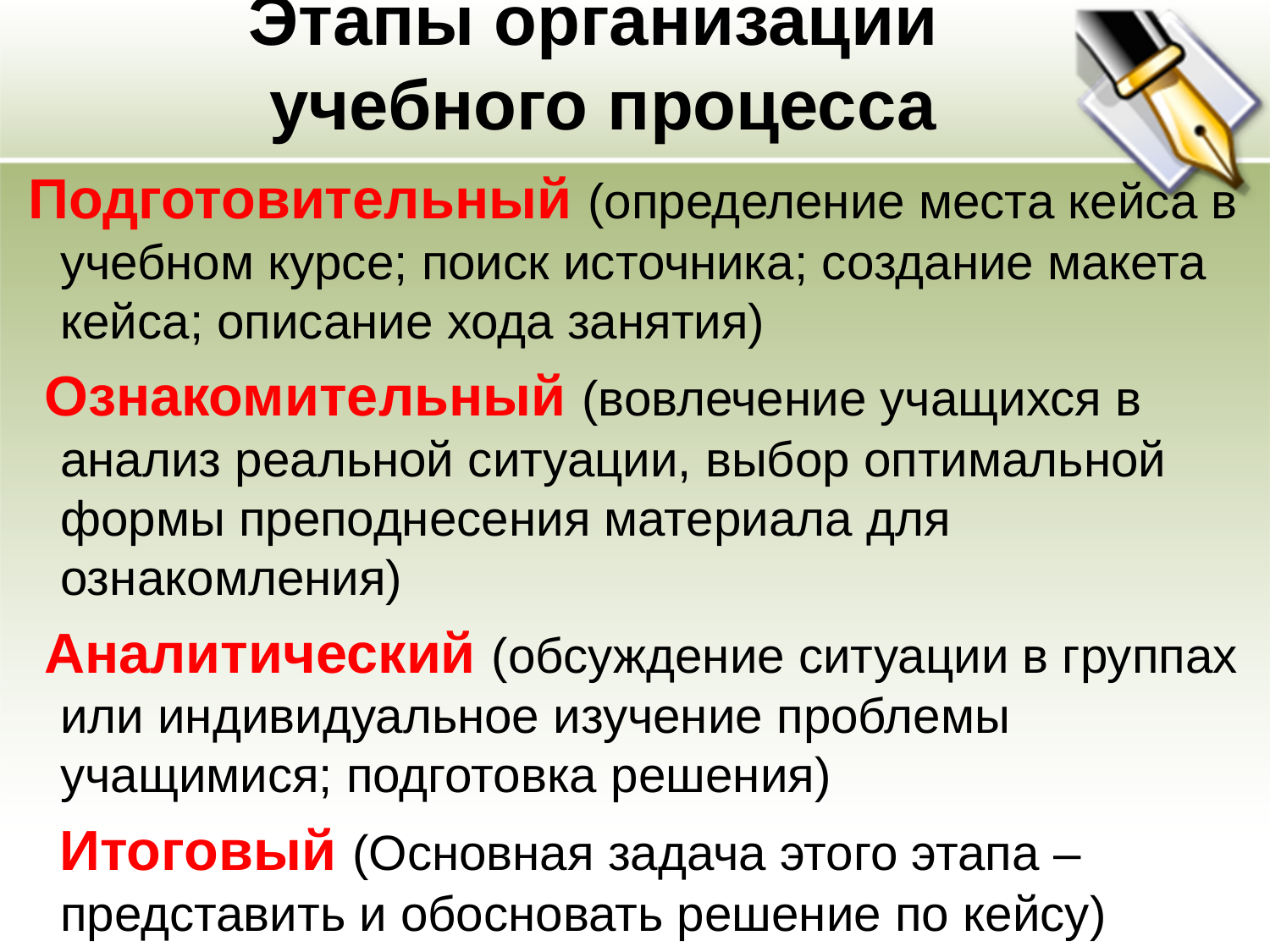

# Этапы организации учебного процесса
 Подготовительный (определение места кейса в учебном курсе; поиск источника; создание макета кейса; описание хода занятия)
  Ознакомительный (вовлечение учащихся в анализ реальной ситуации, выбор оптимальной формы преподнесения материала для ознакомления)
  Аналитический (обсуждение ситуации в группах или индивидуальное изучение проблемы учащимися; подготовка решения)
   Итоговый (Основная задача этого этапа –  представить и обосновать решение по кейсу)